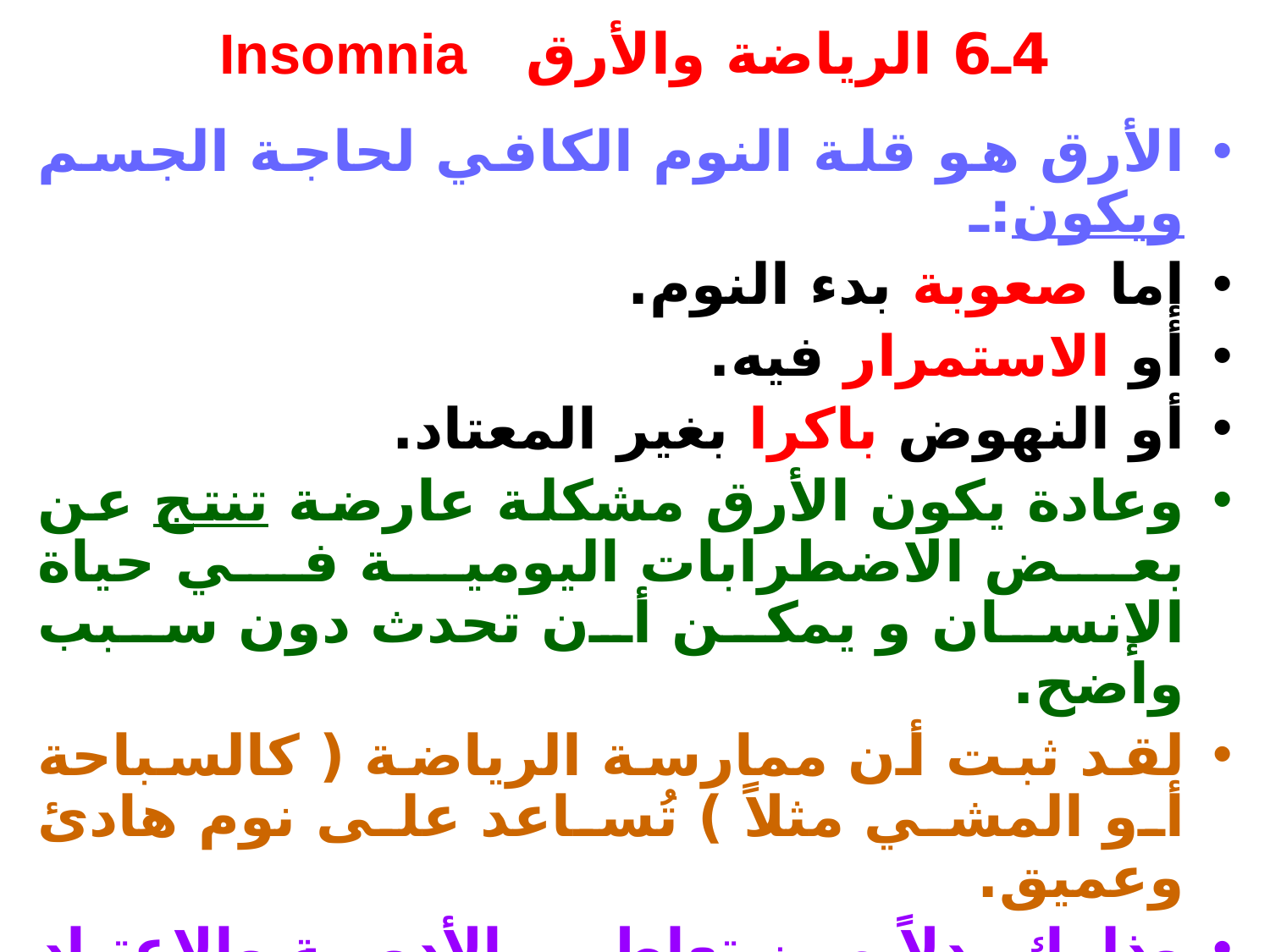

# 4ـ6 الرياضة والأرق   Insomnia
الأرق هو قلة النوم الكافي لحاجة الجسم ويكون:ـ
إما صعوبة بدء النوم.
أو الاستمرار فيه.
أو النهوض باكرا بغير المعتاد.
وعادة يكون الأرق مشكلة عارضة تنتج عن بعض الاضطرابات اليومية في حياة الإنسان و يمكن أن تحدث دون سبب واضح.
لقد ثبت أن ممارسة الرياضة ( كالسباحة أو المشي مثلاً ) تُساعد على نوم هادئ وعميق.
وذلك بدلاً من تعاطي الأدوية والاعتياد عليها ، مع مراعاة عدم ممارسة الرياضة قبل النوم مباشرة.